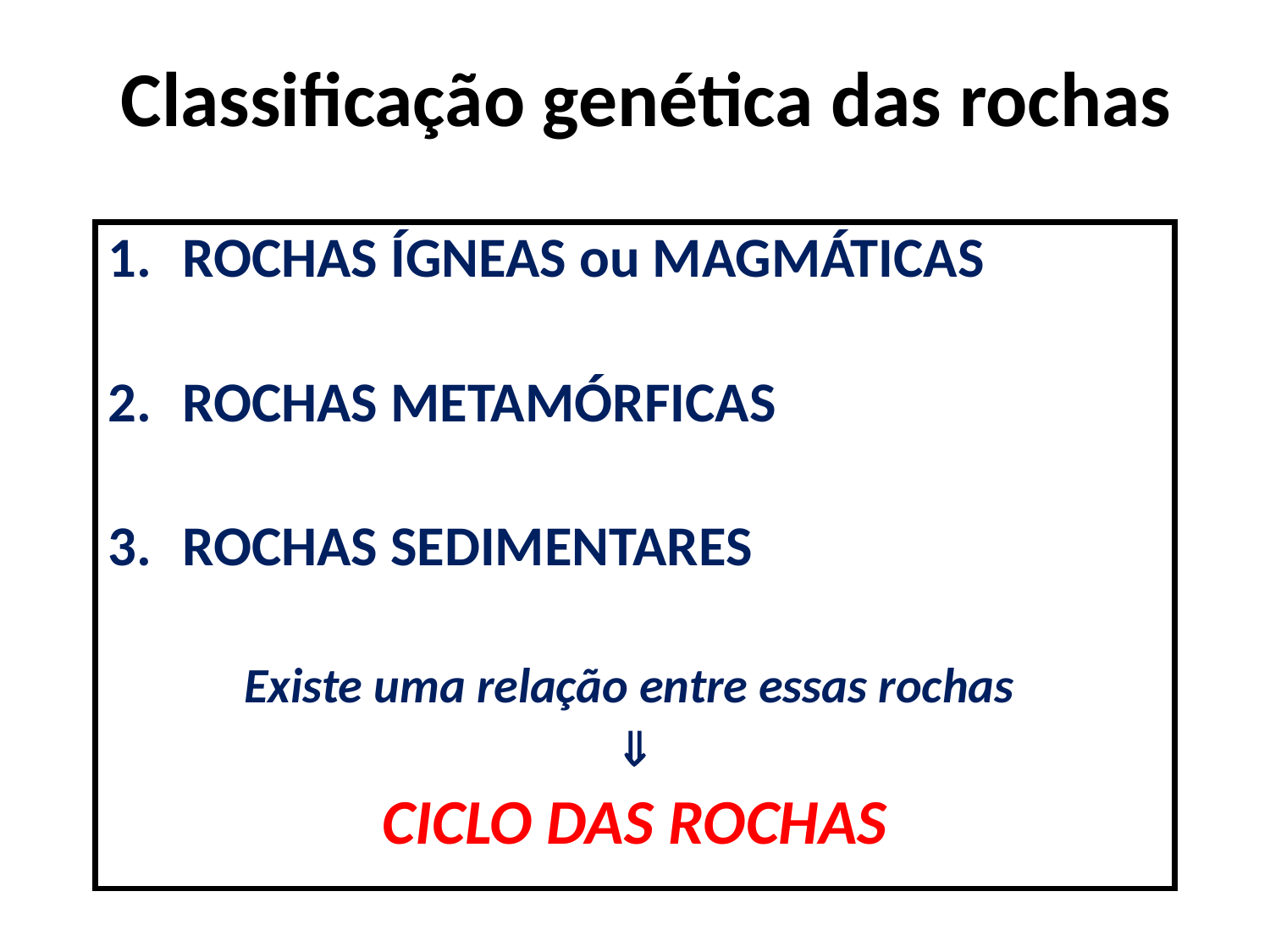

Classificação genética das rochas
ROCHAS ÍGNEAS ou MAGMÁTICAS

ROCHAS METAMÓRFICAS

ROCHAS SEDIMENTARES

Existe uma relação entre essas rochas
⇓
CICLO DAS ROCHAS